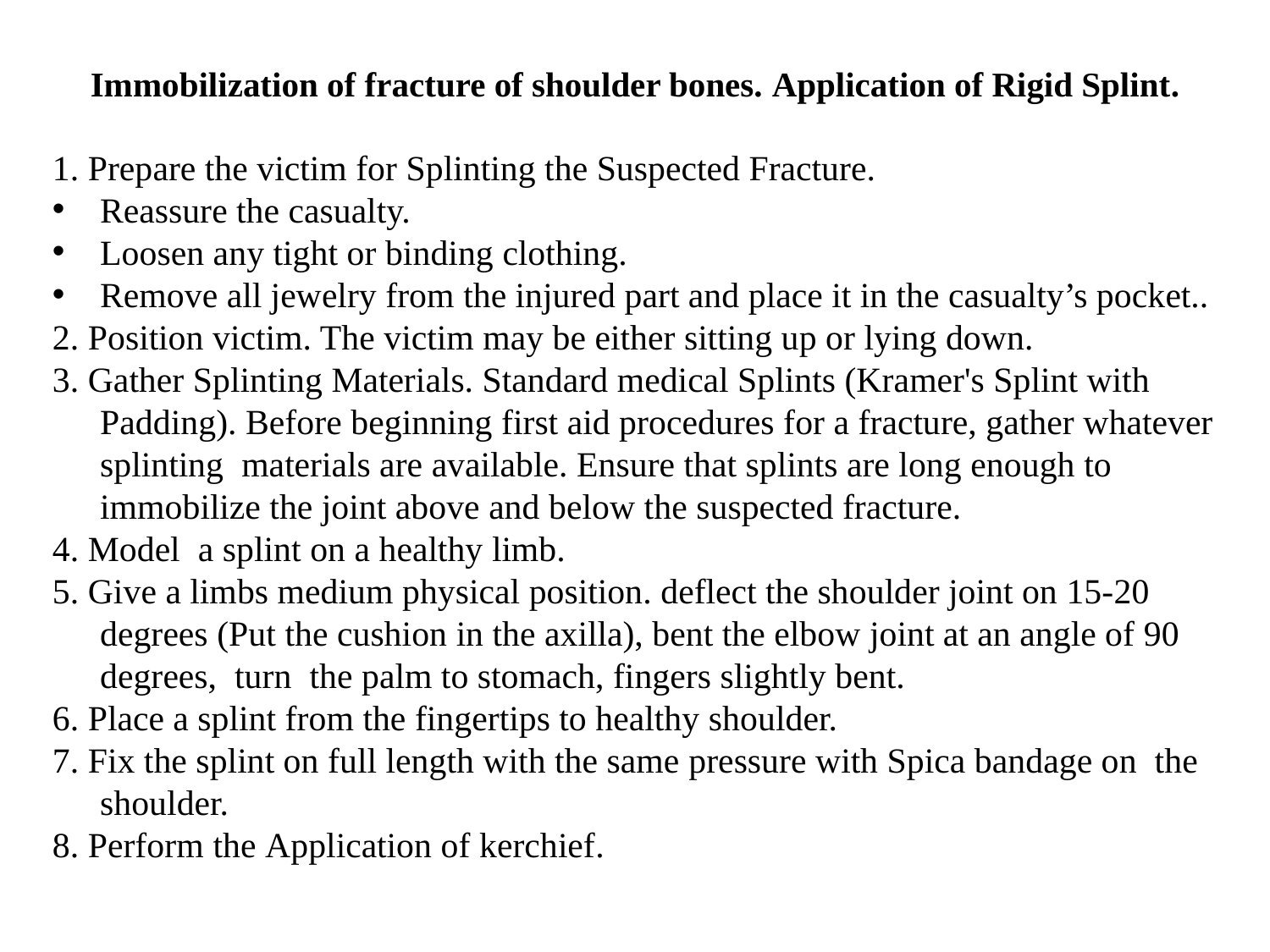

# Immobilization of fracture of shoulder bones. Application of Rigid Splint.
1. Prepare the victim for Splinting the Suspected Fracture.
Reassure the casualty.
Loosen any tight or binding clothing.
Remove all jewelry from the injured part and place it in the casualty’s pocket..
2. Position victim. The victim may be either sitting up or lying down.
3. Gather Splinting Materials. Standard medical Splints (Kramer's Splint with Padding). Before beginning first aid procedures for a fracture, gather whatever splinting  materials are available. Ensure that splints are long enough to immobilize the joint above and below the suspected fracture.
4. Model  a splint on a healthy limb.
5. Give a limbs medium physical position. deflect the shoulder joint on 15-20 degrees (Put the cushion in the axilla), bent the elbow joint at an angle of 90 degrees,  turn  the palm to stomach, fingers slightly bent.
6. Place a splint from the fingertips to healthy shoulder.
7. Fix the splint on full length with the same pressure with Spica bandage on  the shoulder.
8. Perform the Application of kerchief.